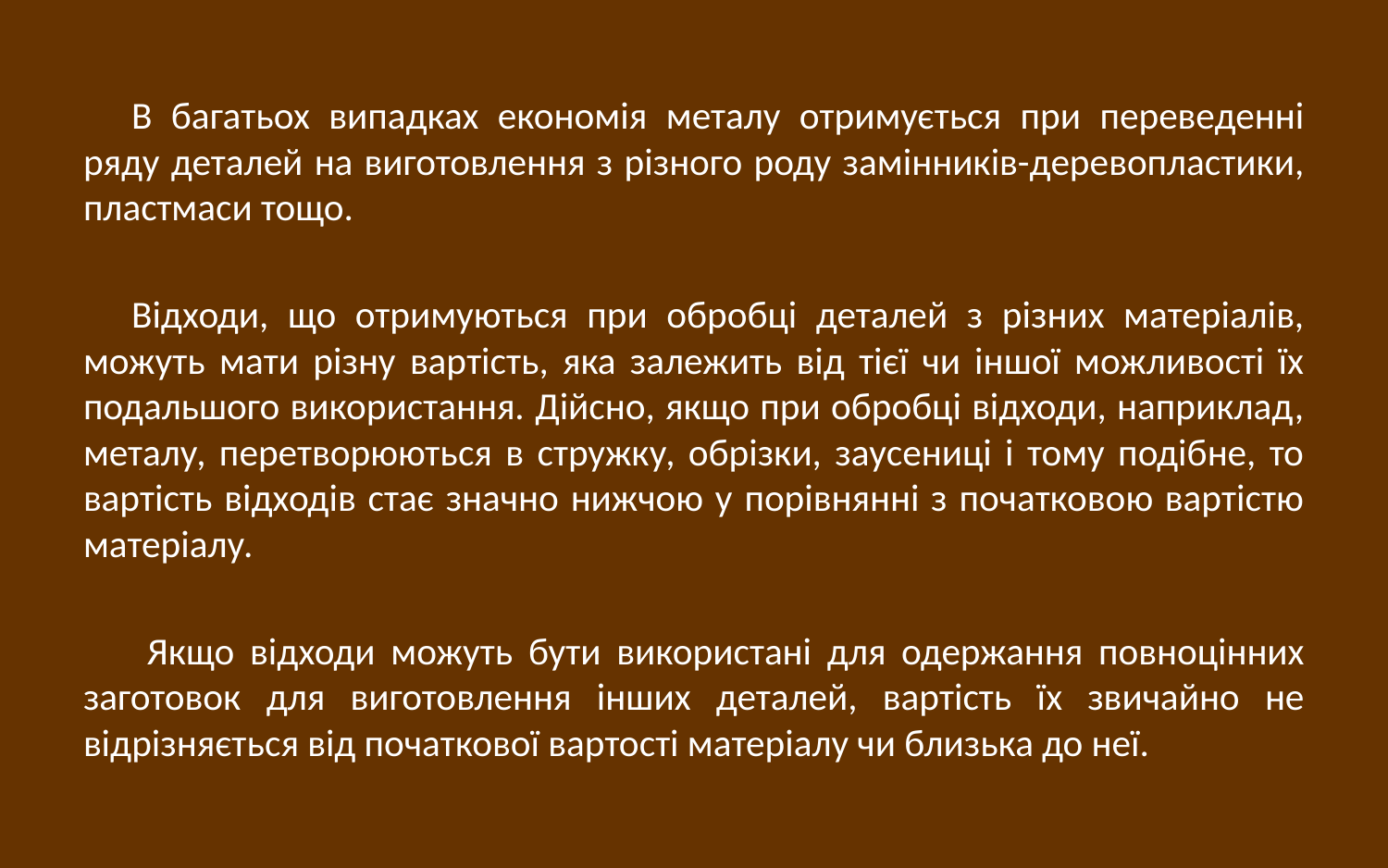

В багатьох випадках економія металу отримується при переведенні ряду деталей на виготовлення з різного роду замінників-деревопластики, пластмаси тощо.

Відходи, що отримуються при обробці деталей з різних матеріалів, можуть мати різну вартість, яка залежить від тієї чи іншої можливості їх подальшого використання. Дійсно, якщо при обробці відходи, наприклад, металу, перетворюються в стружку, обрізки, заусениці і тому подібне, то вартість відходів стає значно нижчою у порівнянні з початковою вартістю матеріалу.

 Якщо відходи можуть бути використані для одержання повноцінних заготовок для виготовлення інших деталей, вартість їх звичайно не відрізняється від початкової вартості матеріалу чи близька до неї.